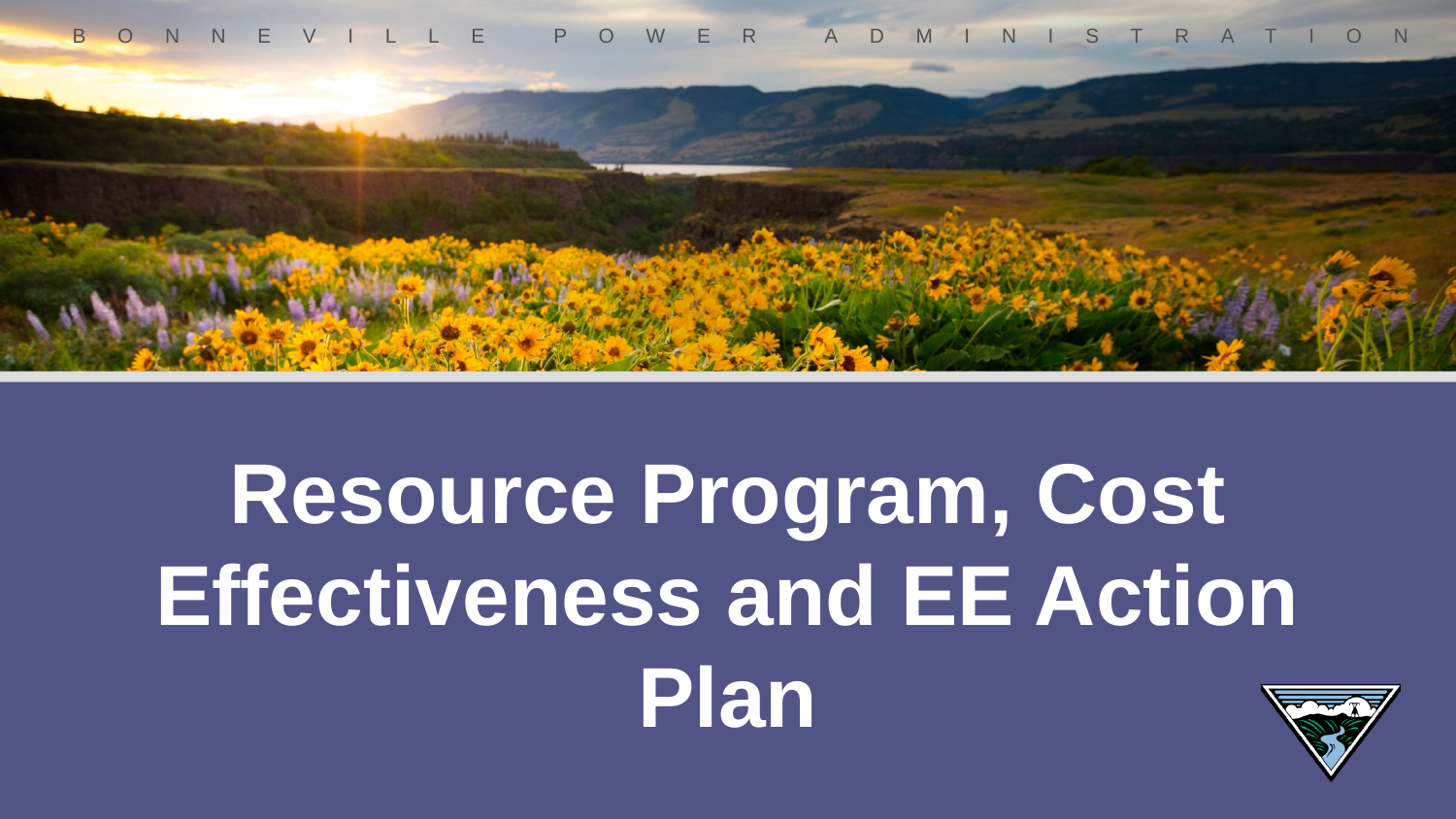

# Resource Program, Cost Effectiveness and EE Action Plan